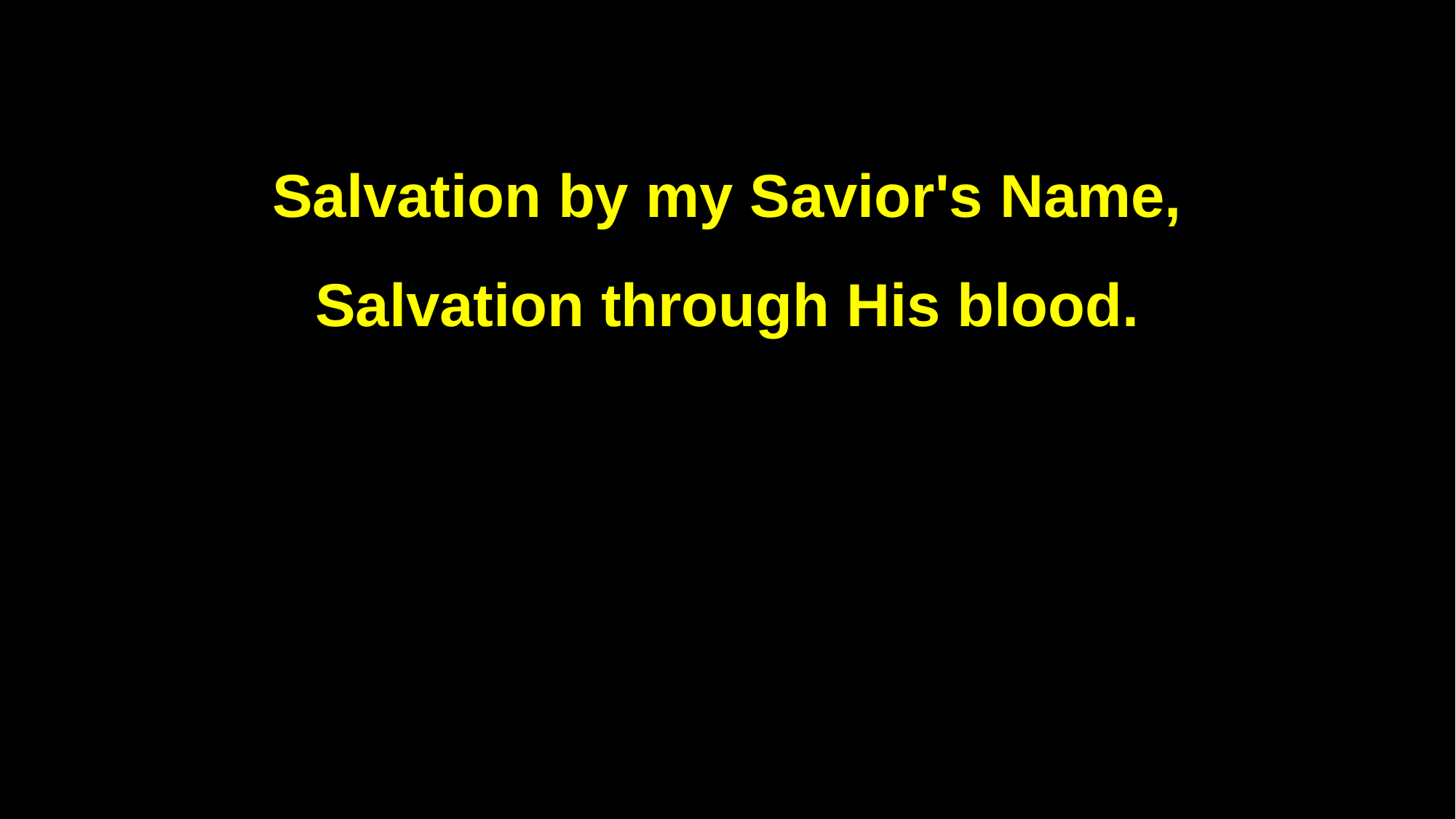

Salvation by my Savior's Name,
Salvation through His blood.